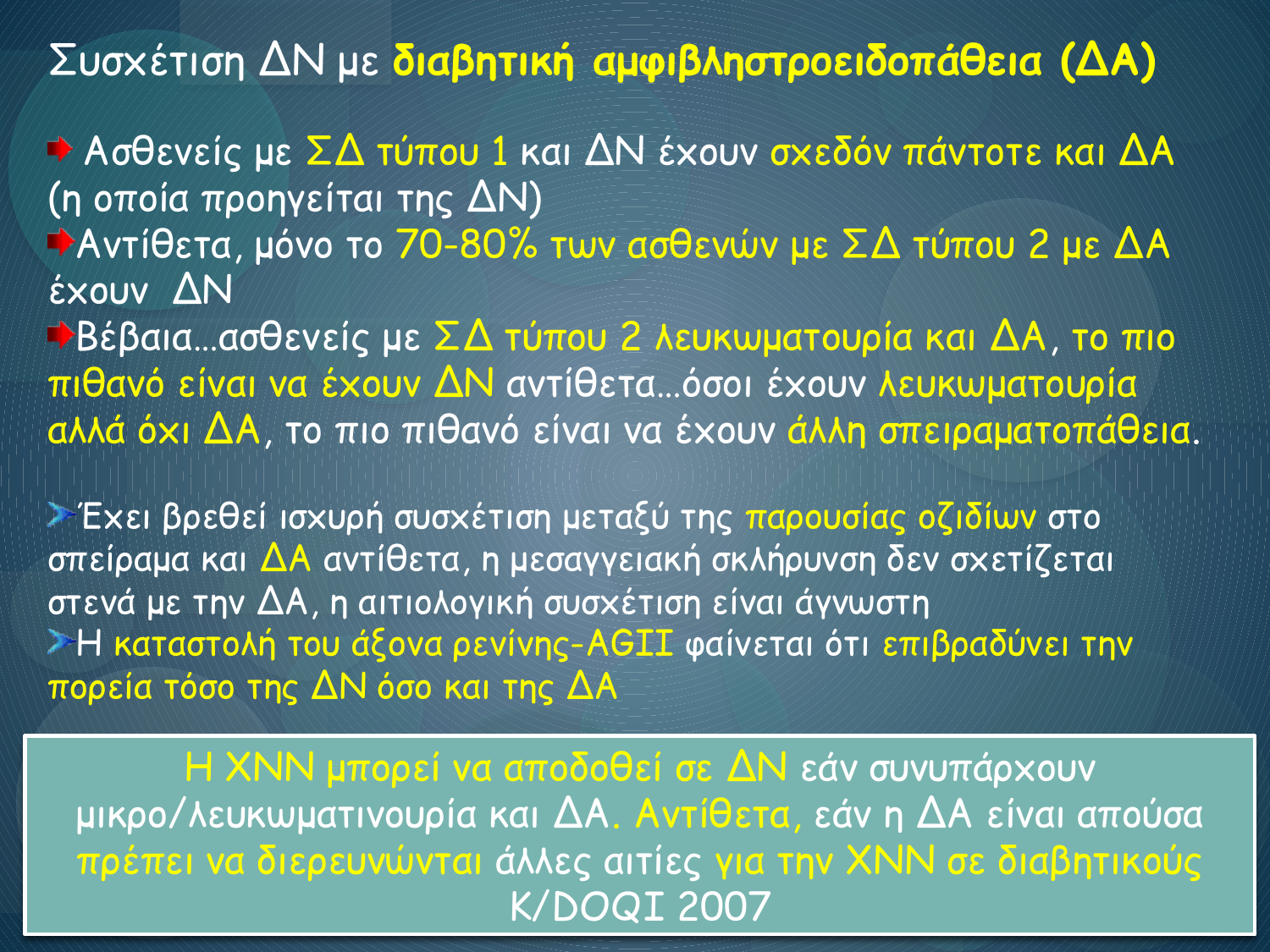

Συσχέτιση ΔΝ με διαβητική αμφιβληστροειδοπάθεια (ΔΑ)

 Ασθενείς με ΣΔ τύπου 1 και ΔΝ έχουν σχεδόν πάντοτε και ΔΑ (η οποία προηγείται της ΔΝ)
Αντίθετα, μόνο το 70-80% των ασθενών με ΣΔ τύπου 2 με ΔΑ έχουν  ΔΝ
Βέβαια…ασθενείς με ΣΔ τύπου 2 λευκωματουρία και ΔΑ, το πιο πιθανό είναι να έχουν ΔΝ αντίθετα…όσοι έχουν λευκωματουρία αλλά όχι ΔΑ, το πιο πιθανό είναι να έχουν άλλη σπειραματοπάθεια.

Έχει βρεθεί ισχυρή συσχέτιση μεταξύ της παρουσίας οζιδίων στο σπείραμα και ΔΑ αντίθετα, η μεσαγγειακή σκλήρυνση δεν σχετίζεται στενά με την ΔΑ, η αιτιολογική συσχέτιση είναι άγνωστη
Η καταστολή του άξονα ρενίνης-AGII φαίνεται ότι επιβραδύνει την πορεία τόσο της ΔΝ όσο και της ΔΑ
Η ΧΝΝ μπορεί να αποδοθεί σε ΔΝ εάν συνυπάρχουν μικρο/λευκωματινουρία και ΔΑ. Αντίθετα, εάν η ΔΑ είναι απούσα πρέπει να διερευνώνται άλλες αιτίες για την ΧΝΝ σε διαβητικούς
K/DOQI 2007